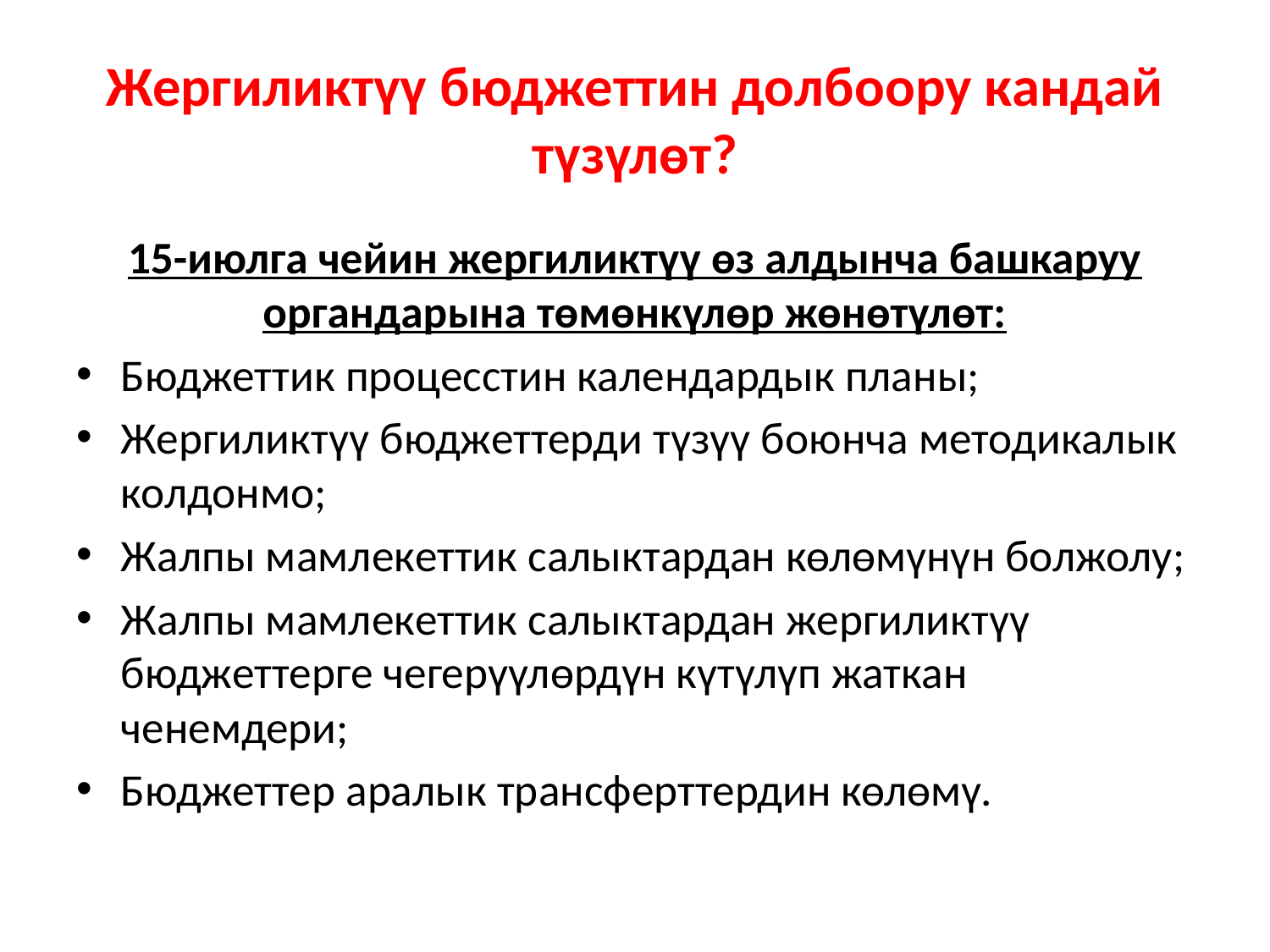

# Жергиликтүү бюджеттин долбоору кандай түзүлөт?
15-июлга чейин жергиликтүү өз алдынча башкаруу органдарына төмөнкүлөр жөнөтүлөт:
Бюджеттик процесстин календардык планы;
Жергиликтүү бюджеттерди түзүү боюнча методикалык колдонмо;
Жалпы мамлекеттик салыктардан көлөмүнүн болжолу;
Жалпы мамлекеттик салыктардан жергиликтүү бюджеттерге чегерүүлөрдүн күтүлүп жаткан ченемдери;
Бюджеттер аралык трансферттердин көлөмү.